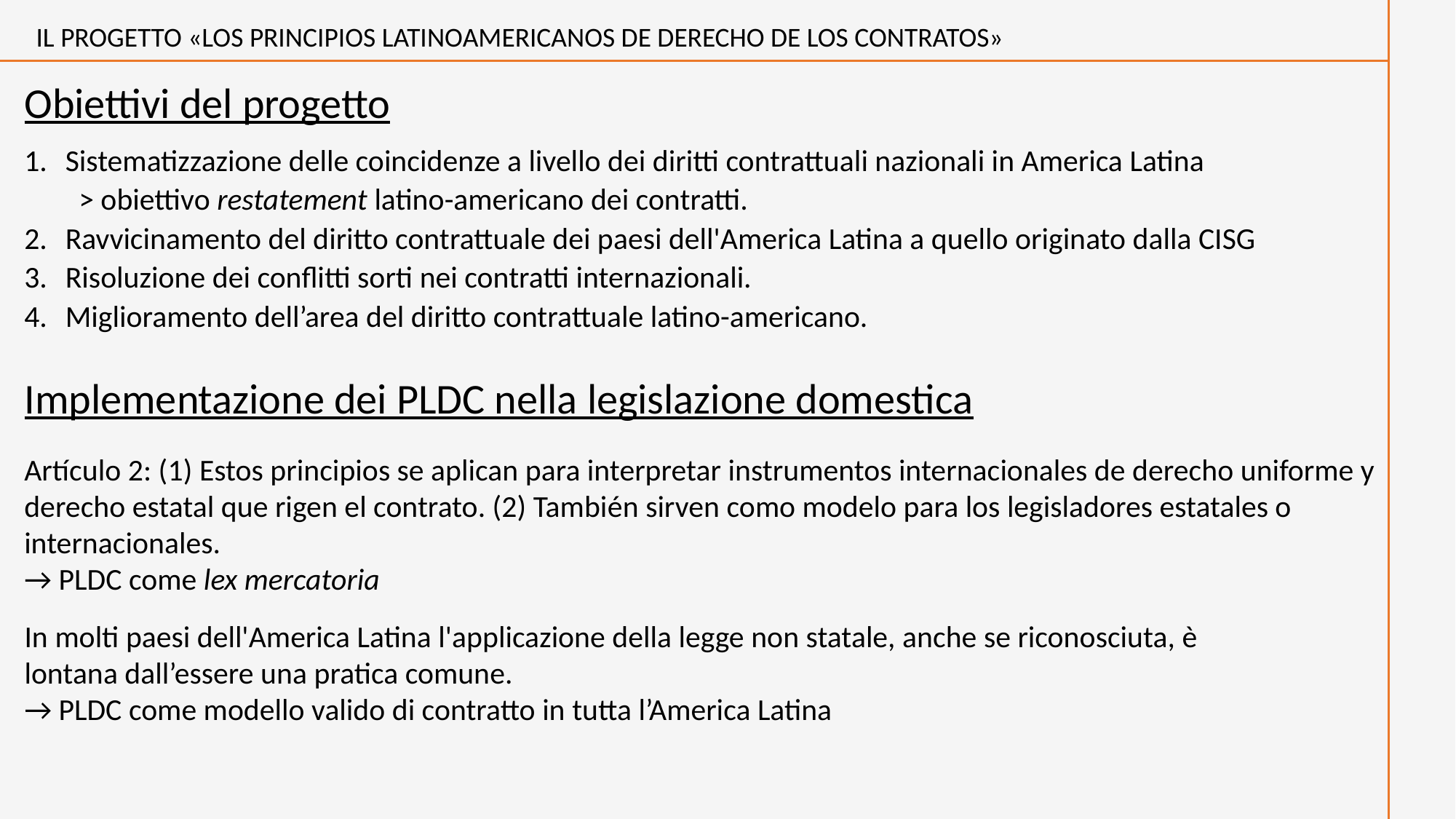

IL PROGETTO «LOS PRINCIPIOS LATINOAMERICANOS DE DERECHO DE LOS CONTRATOS»

Obiettivi del progetto
Sistematizzazione delle coincidenze a livello dei diritti contrattuali nazionali in America Latina
> obiettivo restatement latino-americano dei contratti.
Ravvicinamento del diritto contrattuale dei paesi dell'America Latina a quello originato dalla CISG
Risoluzione dei conflitti sorti nei contratti internazionali.
Miglioramento dell’area del diritto contrattuale latino-americano.

Implementazione dei PLDC nella legislazione domestica

Artículo 2: (1) Estos principios se aplican para interpretar instrumentos internacionales de derecho uniforme y derecho estatal que rigen el contrato. (2) También sirven como modelo para los legisladores estatales o internacionales.
→ PLDC come lex mercatoria
In molti paesi dell'America Latina l'applicazione della legge non statale, anche se riconosciuta, è lontana dall’essere una pratica comune.
→ PLDC come modello valido di contratto in tutta l’America Latina